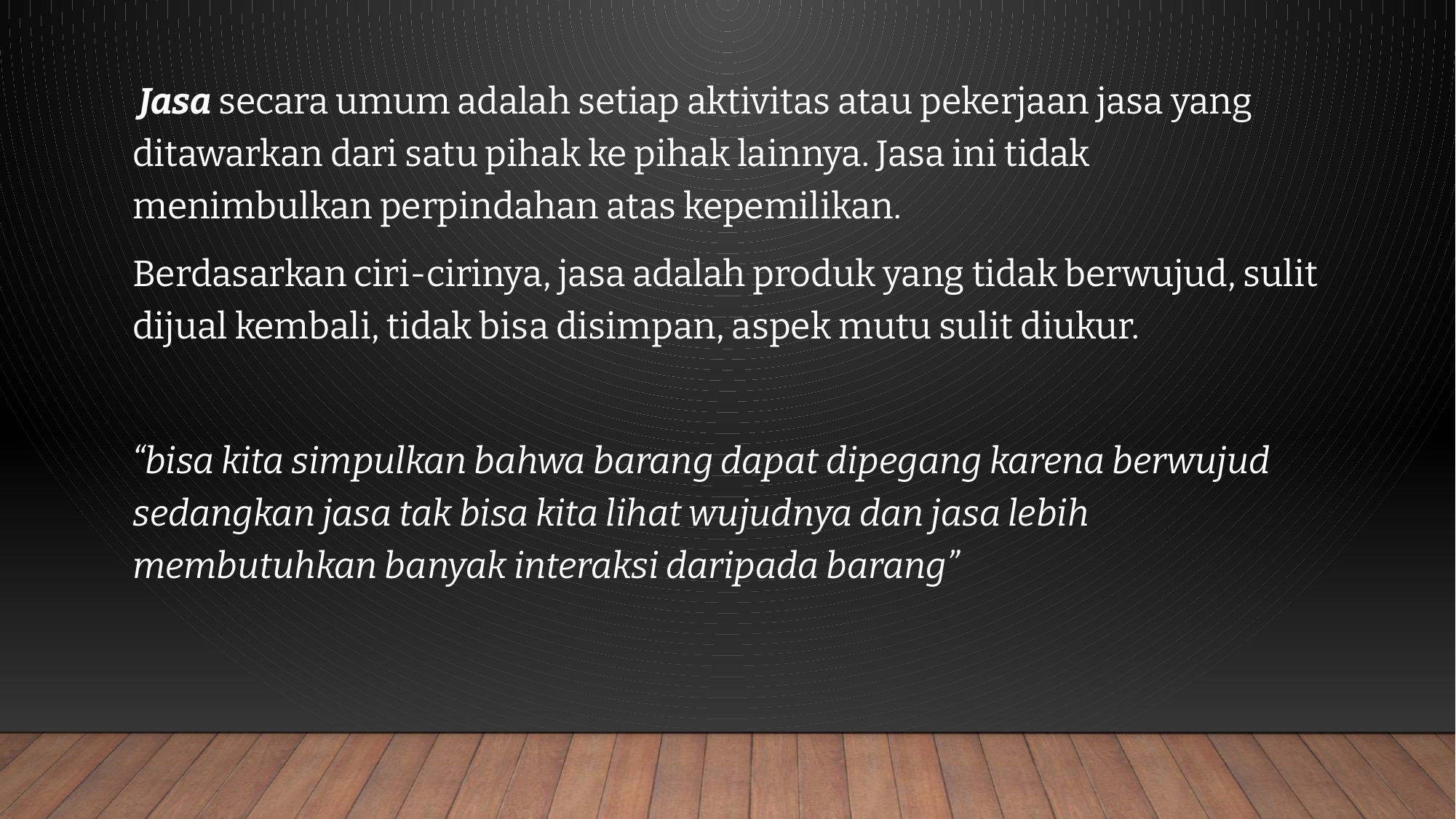

Jasa secara umum adalah setiap aktivitas atau pekerjaan jasa yang ditawarkan dari satu pihak ke pihak lainnya. Jasa ini tidak menimbulkan perpindahan atas kepemilikan.
Berdasarkan ciri-cirinya, jasa adalah produk yang tidak berwujud, sulit dijual kembali, tidak bisa disimpan, aspek mutu sulit diukur.

“bisa kita simpulkan bahwa barang dapat dipegang karena berwujud sedangkan jasa tak bisa kita lihat wujudnya dan jasa lebih membutuhkan banyak interaksi daripada barang”